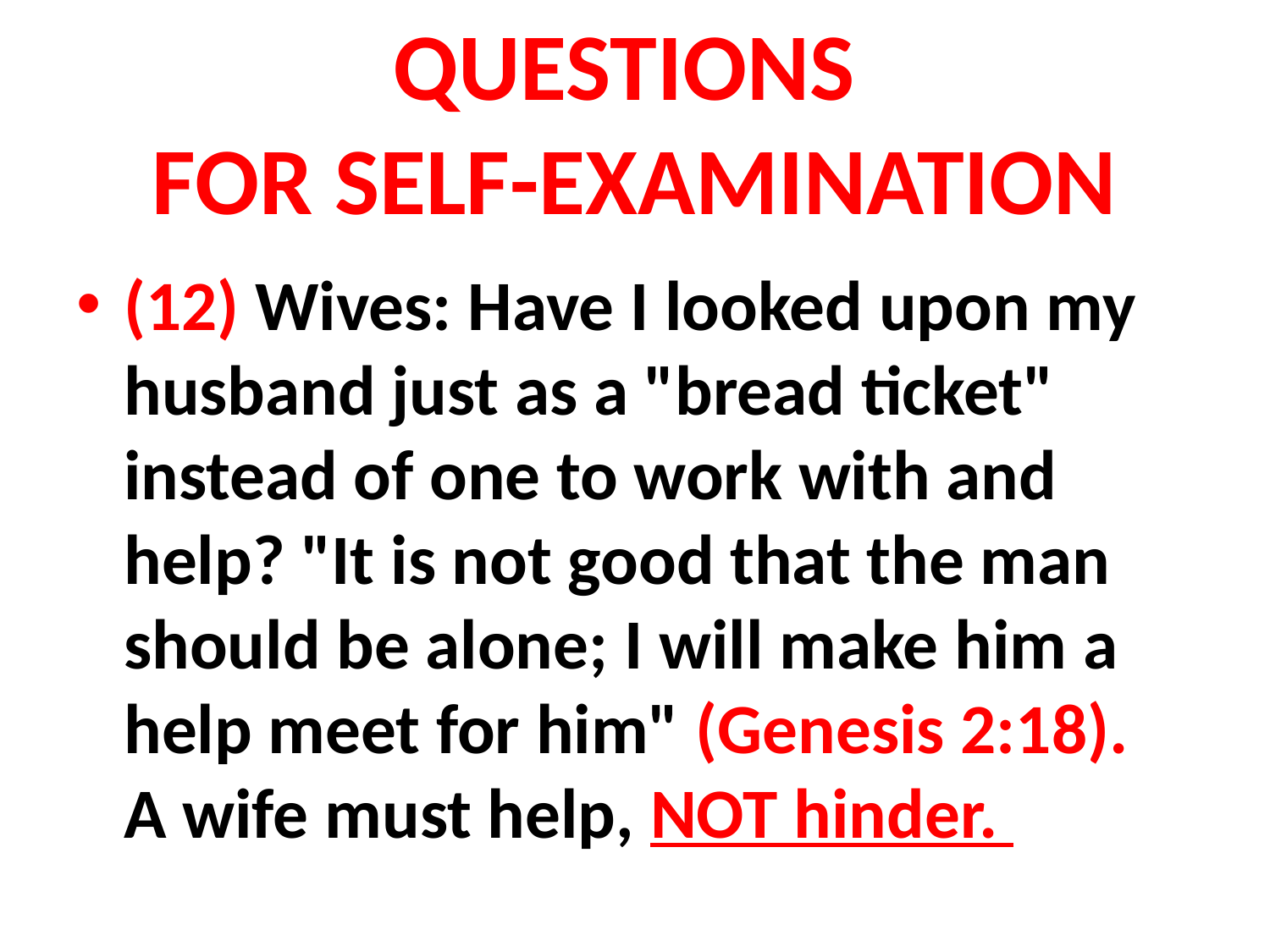

# QUESTIONS FOR SELF-EXAMINATION
(12) Wives: Have I looked upon my husband just as a "bread ticket" instead of one to work with and help? "It is not good that the man should be alone; I will make him a help meet for him" (Genesis 2:18).  A wife must help, NOT hinder.